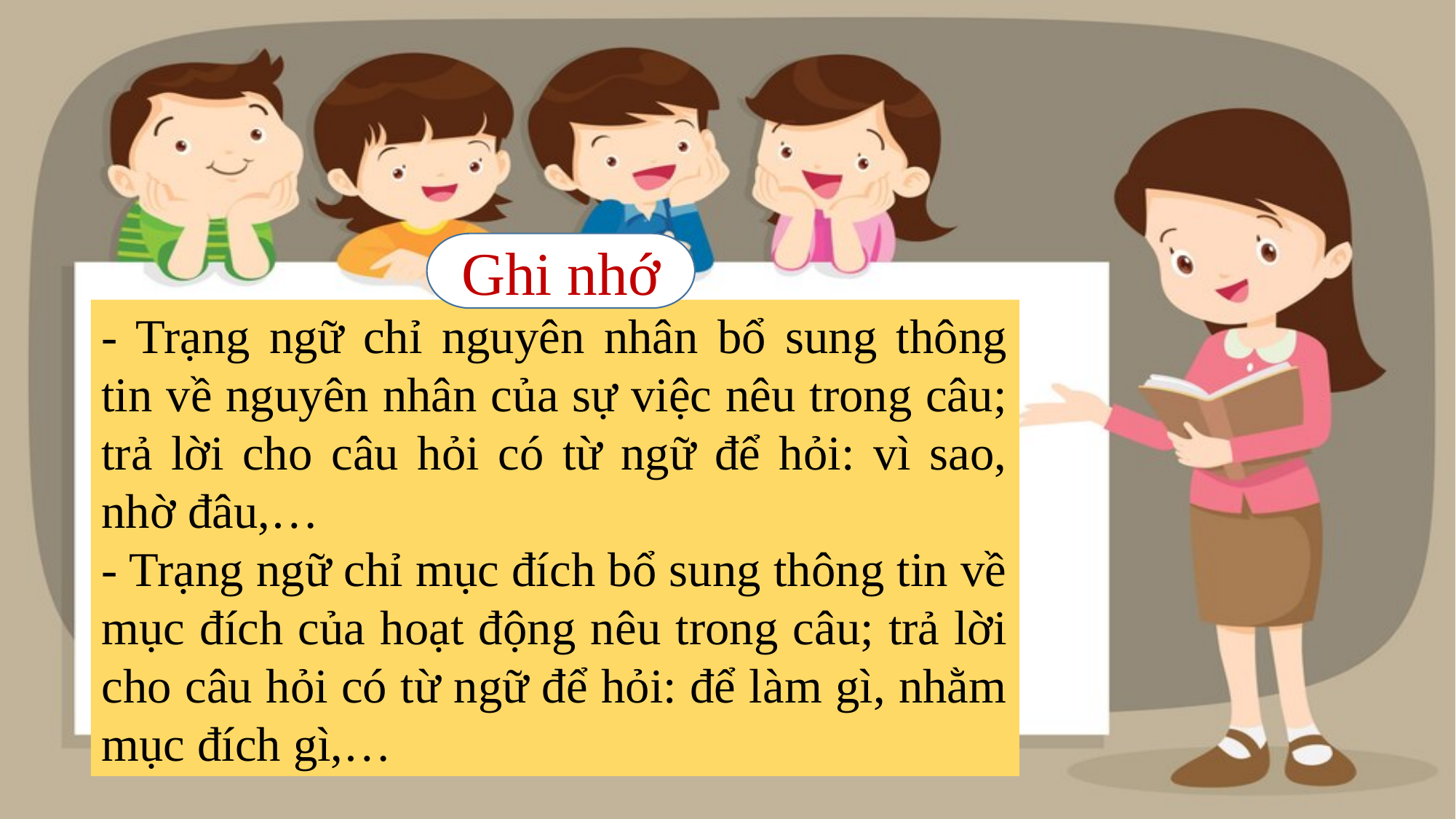

Ghi nhớ
- Trạng ngữ chỉ nguyên nhân bổ sung thông tin về nguyên nhân của sự việc nêu trong câu; trả lời cho câu hỏi có từ ngữ để hỏi: vì sao, nhờ đâu,…
- Trạng ngữ chỉ mục đích bổ sung thông tin về mục đích của hoạt động nêu trong câu; trả lời cho câu hỏi có từ ngữ để hỏi: để làm gì, nhằm mục đích gì,…